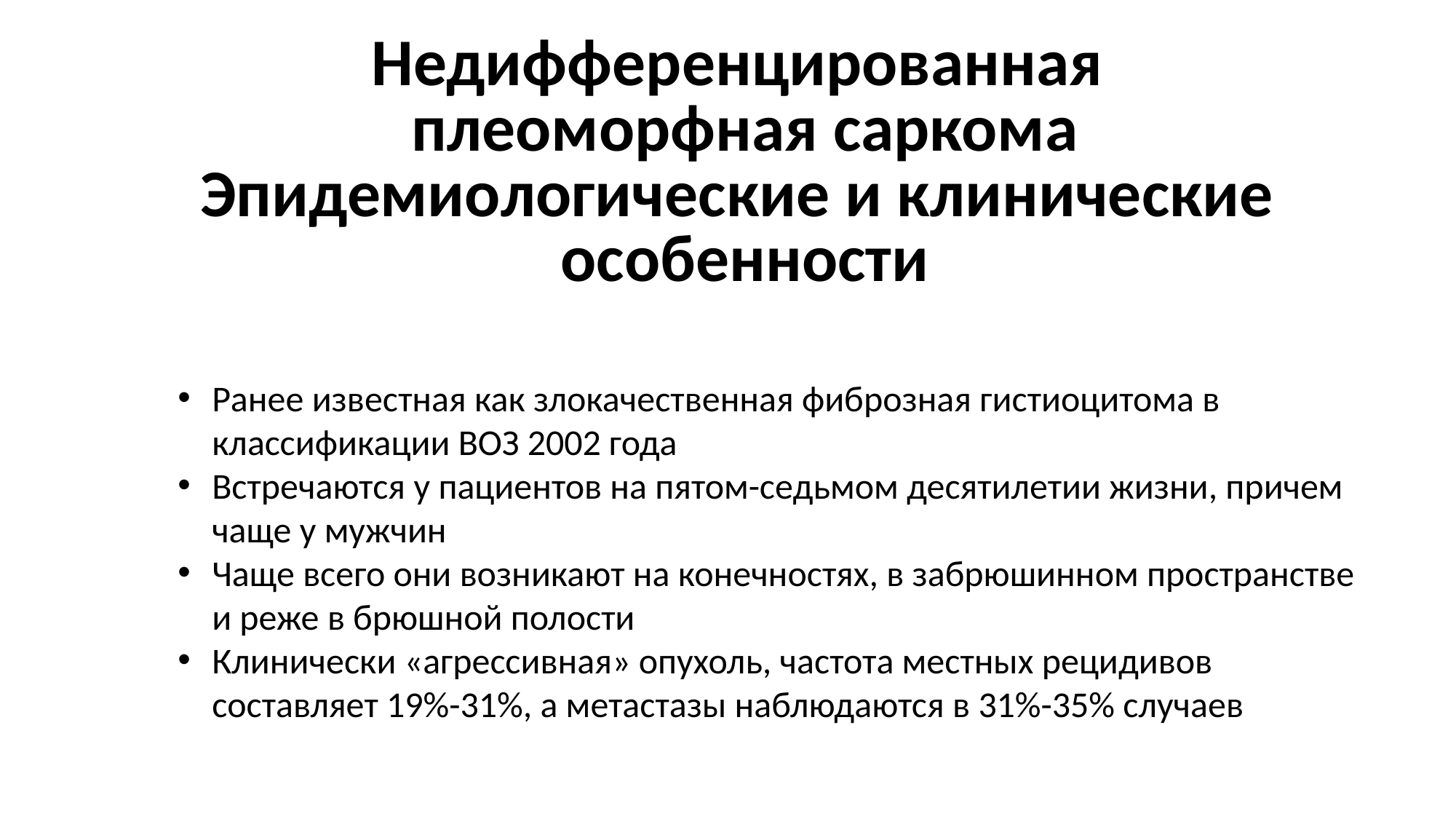

Недифференцированная
плеоморфная саркома
Эпидемиологические и клинические
особенности
Ранее известная как злокачественная фиброзная гистиоцитома в классификации ВОЗ 2002 года
Встречаются у пациентов на пятом-седьмом десятилетии жизни, причем чаще у мужчин
Чаще всего они возникают на конечностях, в забрюшинном пространстве и реже в брюшной полости
Клинически «агрессивная» опухоль, частота местных рецидивов составляет 19%-31%, а метастазы наблюдаются в 31%-35% случаев